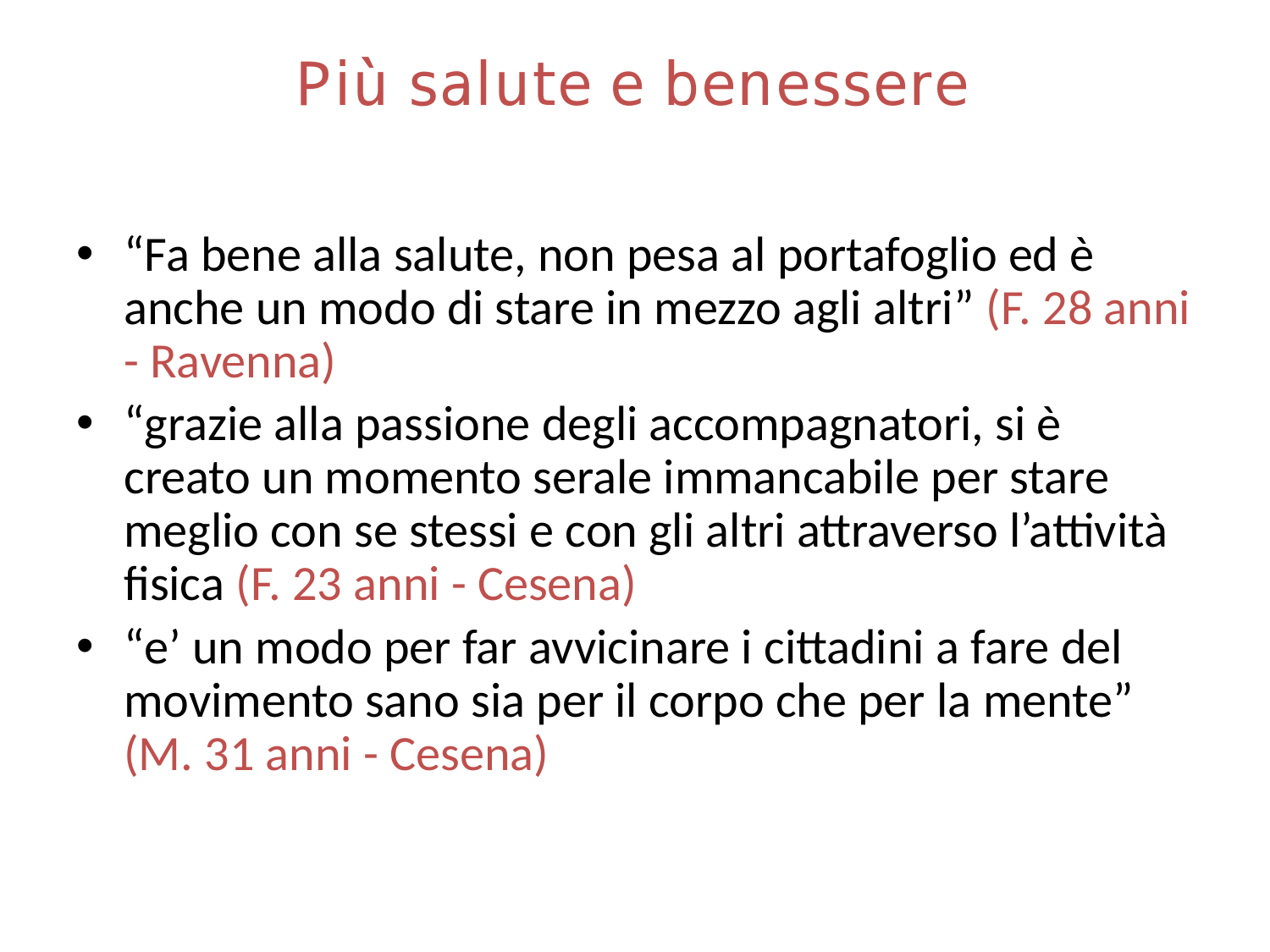

# Più salute e benessere
“Fa bene alla salute, non pesa al portafoglio ed è anche un modo di stare in mezzo agli altri” (F. 28 anni - Ravenna)
“grazie alla passione degli accompagnatori, si è creato un momento serale immancabile per stare meglio con se stessi e con gli altri attraverso l’attività fisica (F. 23 anni - Cesena)
“e’ un modo per far avvicinare i cittadini a fare del movimento sano sia per il corpo che per la mente” (M. 31 anni - Cesena)